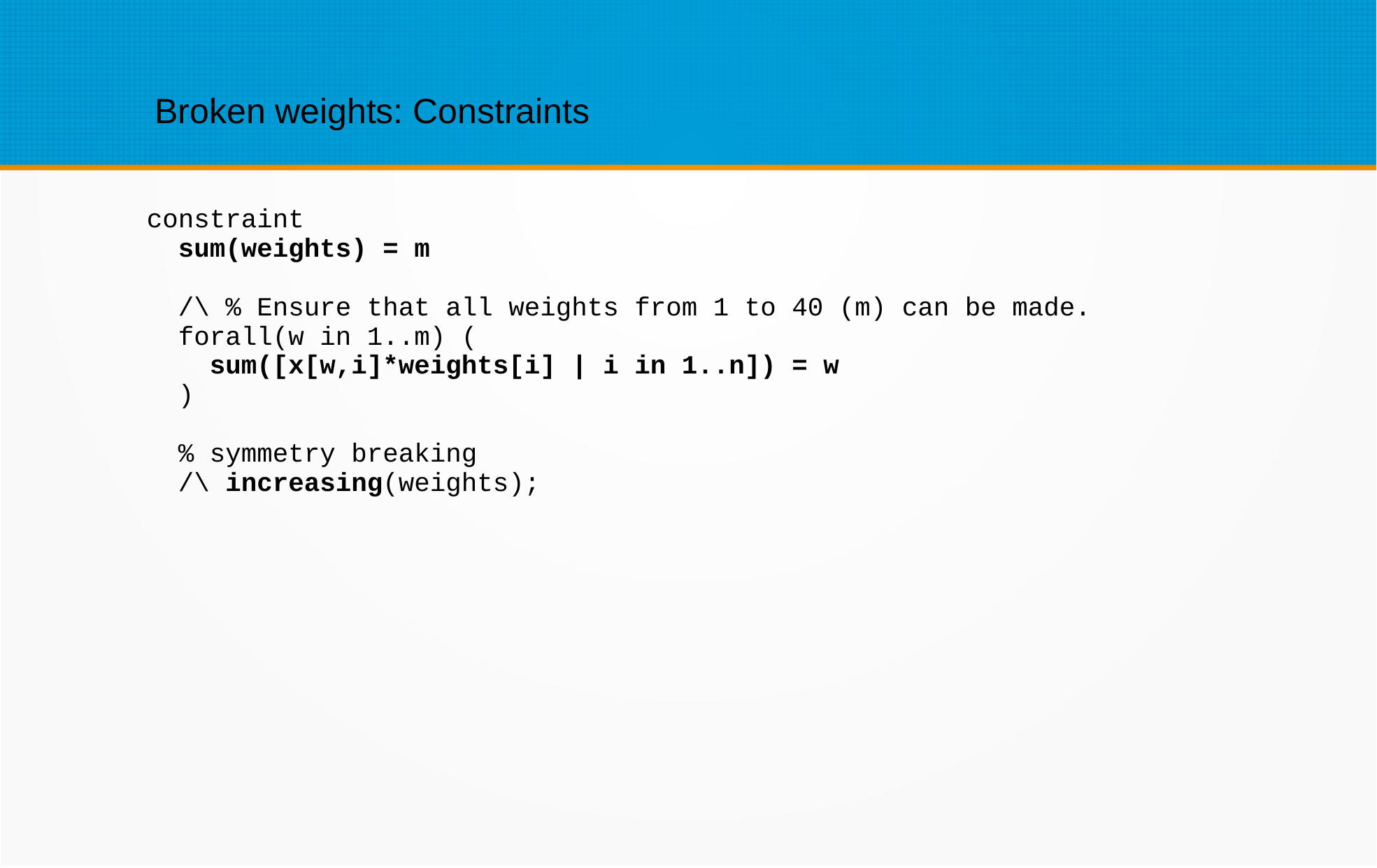

Broken weights: Constraints
constraint
  sum(weights) = m

  /\ % Ensure that all weights from 1 to 40 (m) can be made.
  forall(w in 1..m) (
    sum([x[w,i]*weights[i] | i in 1..n]) = w
  )

  % symmetry breaking
  /\ increasing(weights);